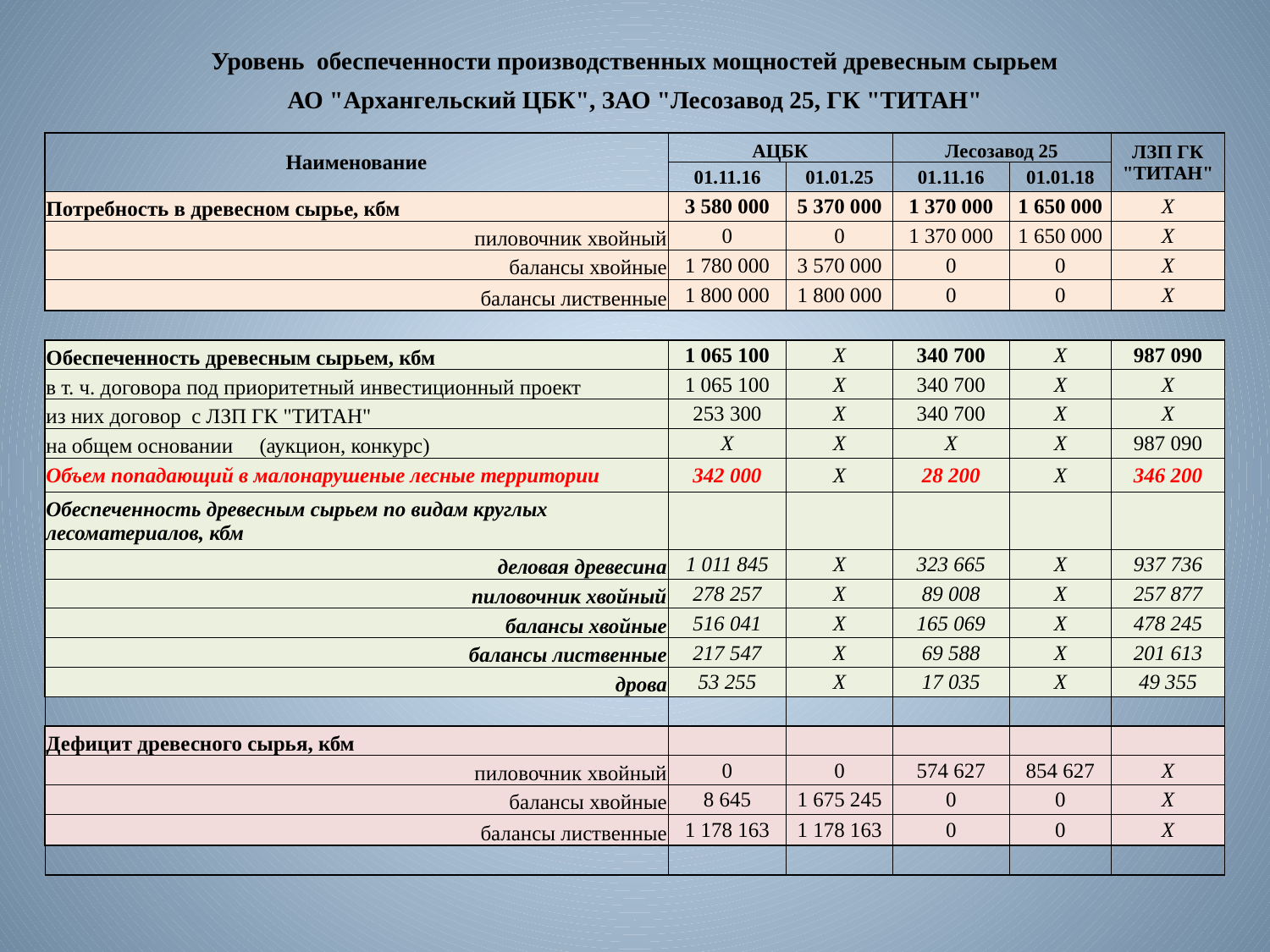

| Уровень обеспеченности производственных мощностей древесным сырьем |  |  |  |  |  |
| --- | --- | --- | --- | --- | --- |
| АО "Архангельский ЦБК", ЗАО "Лесозавод 25, ГК "ТИТАН" |  |  |  |  |  |
|  |  |  |  |  |  |
| Наименование | АЦБК |  | Лесозавод 25 |  | ЛЗП ГК "ТИТАН" |
|  | 01.11.16 | 01.01.25 | 01.11.16 | 01.01.18 |  |
| Потребность в древесном сырье, кбм | 3 580 000 | 5 370 000 | 1 370 000 | 1 650 000 | Х |
| пиловочник хвойный | 0 | 0 | 1 370 000 | 1 650 000 | Х |
| балансы хвойные | 1 780 000 | 3 570 000 | 0 | 0 | Х |
| балансы лиственные | 1 800 000 | 1 800 000 | 0 | 0 | Х |
|  |  |  |  |  |  |
| Обеспеченность древесным сырьем, кбм | 1 065 100 | Х | 340 700 | Х | 987 090 |
| в т. ч. договора под приоритетный инвестиционный проект | 1 065 100 | Х | 340 700 | Х | Х |
| из них договор с ЛЗП ГК "ТИТАН" | 253 300 | Х | 340 700 | Х | Х |
| на общем основании (аукцион, конкурс) | Х | Х | Х | Х | 987 090 |
| Объем попадающий в малонарушеные лесные территории | 342 000 | Х | 28 200 | Х | 346 200 |
| Обеспеченность древесным сырьем по видам круглых лесоматериалов, кбм |  |  |  |  |  |
| деловая древесина | 1 011 845 | Х | 323 665 | Х | 937 736 |
| пиловочник хвойный | 278 257 | Х | 89 008 | Х | 257 877 |
| балансы хвойные | 516 041 | Х | 165 069 | Х | 478 245 |
| балансы лиственные | 217 547 | Х | 69 588 | Х | 201 613 |
| дрова | 53 255 | Х | 17 035 | Х | 49 355 |
|  |  |  |  |  |  |
| Дефицит древесного сырья, кбм |  |  |  |  |  |
| пиловочник хвойный | 0 | 0 | 574 627 | 854 627 | Х |
| балансы хвойные | 8 645 | 1 675 245 | 0 | 0 | Х |
| балансы лиственные | 1 178 163 | 1 178 163 | 0 | 0 | Х |
|  |  |  |  |  |  |